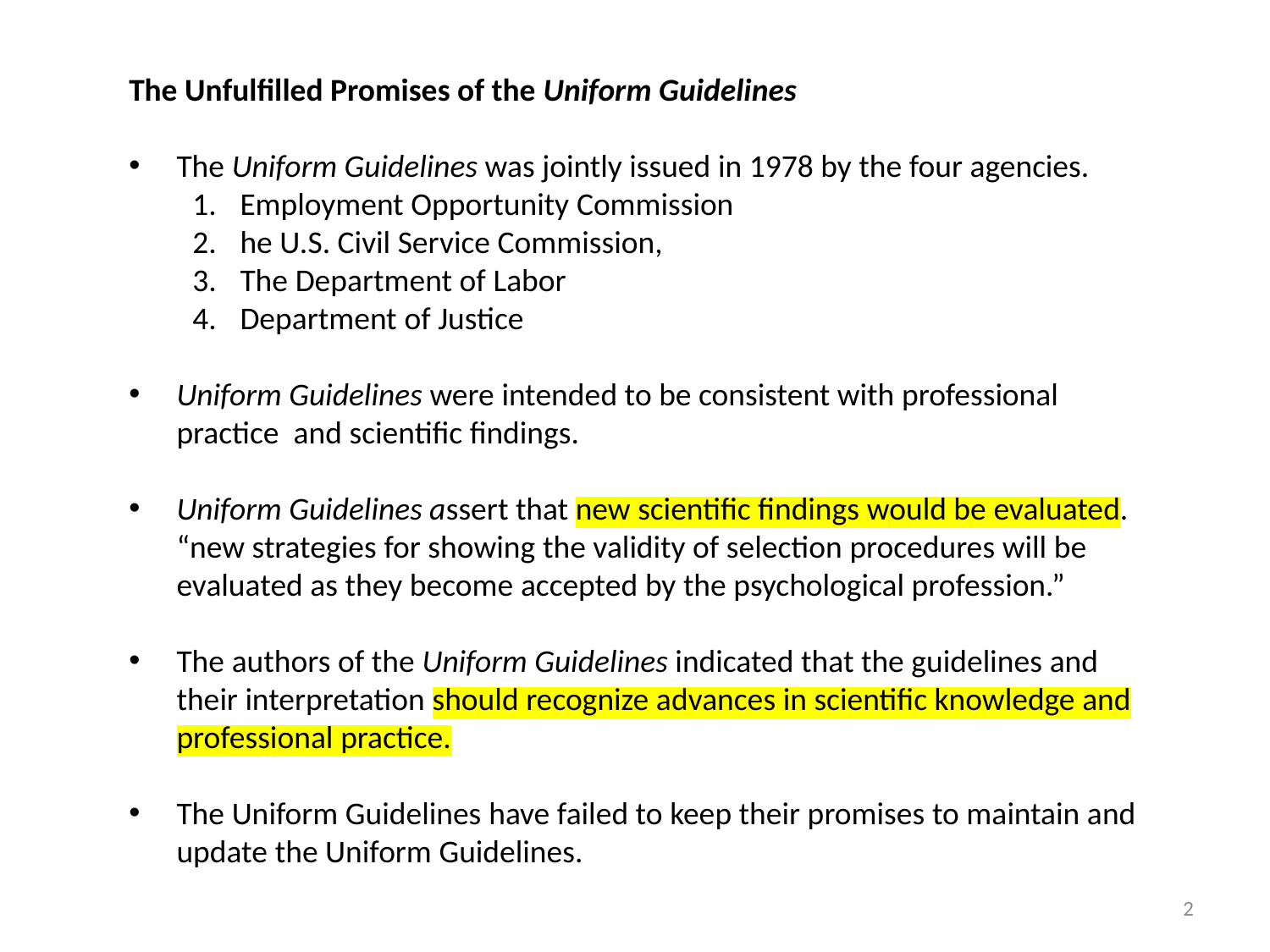

The Unfulfilled Promises of the Uniform Guidelines

The Uniform Guidelines was jointly issued in 1978 by the four agencies.
Employment Opportunity Commission
he U.S. Civil Service Commission,
The Department of Labor
Department of Justice

Uniform Guidelines were intended to be consistent with professional practice  and scientific findings.

Uniform Guidelines assert that new scientific findings would be evaluated. “new strategies for showing the validity of selection procedures will be evaluated as they become accepted by the psychological profession.”

The authors of the Uniform Guidelines indicated that the guidelines and their interpretation should recognize advances in scientific knowledge and professional practice.

The Uniform Guidelines have failed to keep their promises to maintain and update the Uniform Guidelines.
2